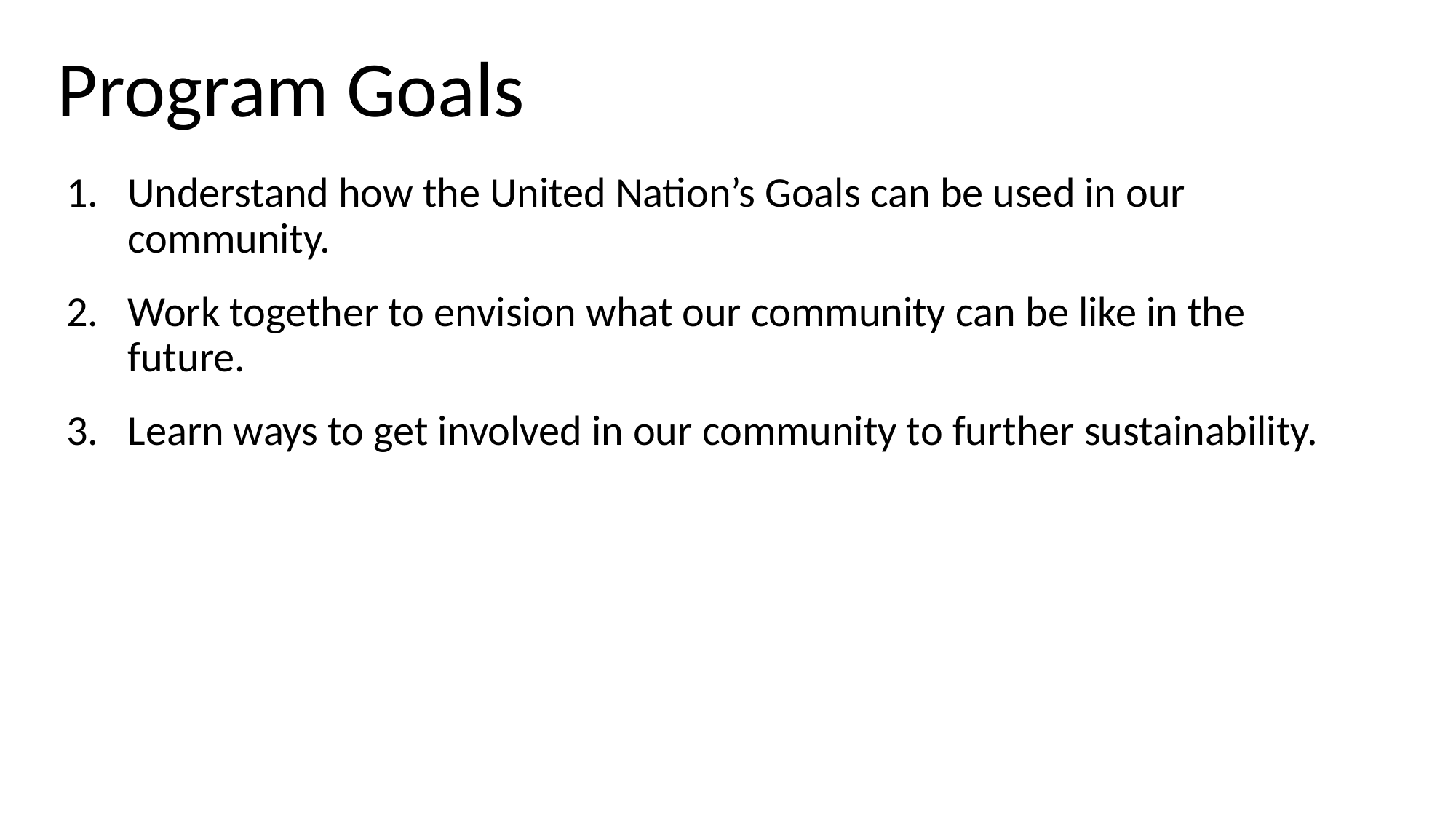

Program Goals
Understand how the United Nation’s Goals can be used in our community.
Work together to envision what our community can be like in the future.
Learn ways to get involved in our community to further sustainability.